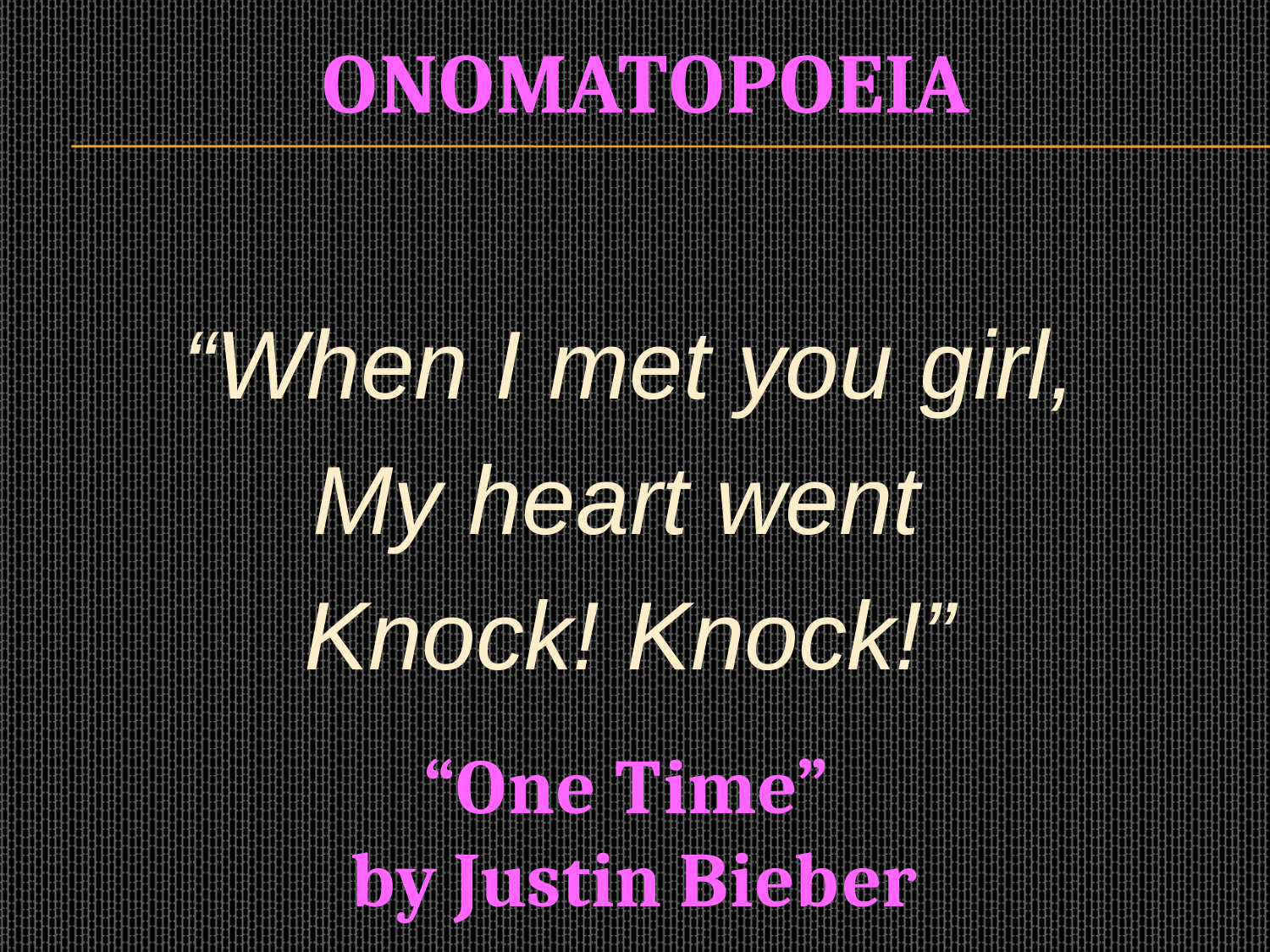

# onomatopoeia
“When I met you girl,
My heart went
Knock! Knock!”

“One Time”
by Justin Bieber